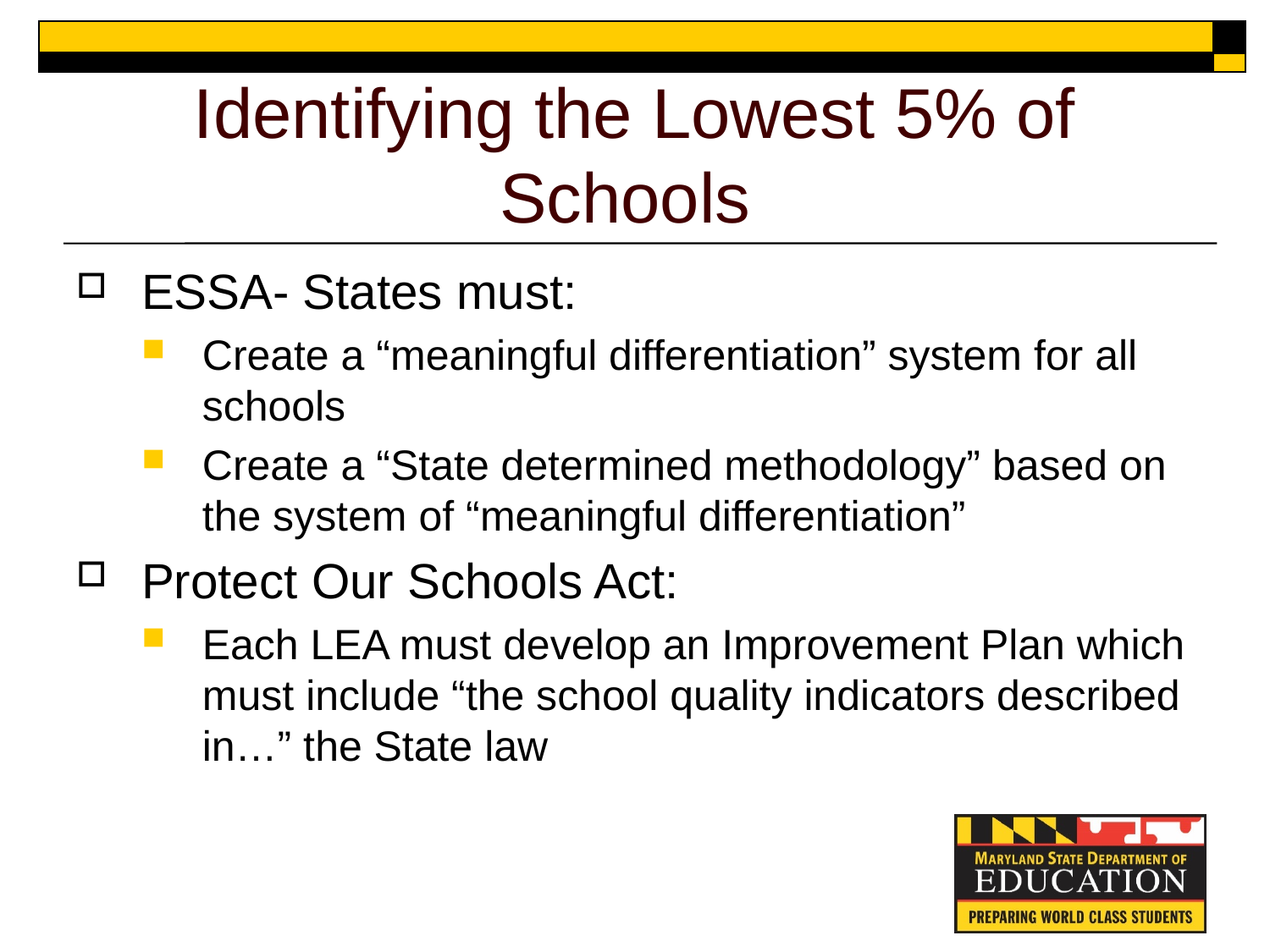

# Identifying the Lowest 5% of Schools
ESSA- States must:
Create a “meaningful differentiation” system for all schools
Create a “State determined methodology” based on the system of “meaningful differentiation”
Protect Our Schools Act:
Each LEA must develop an Improvement Plan which must include “the school quality indicators described in…” the State law